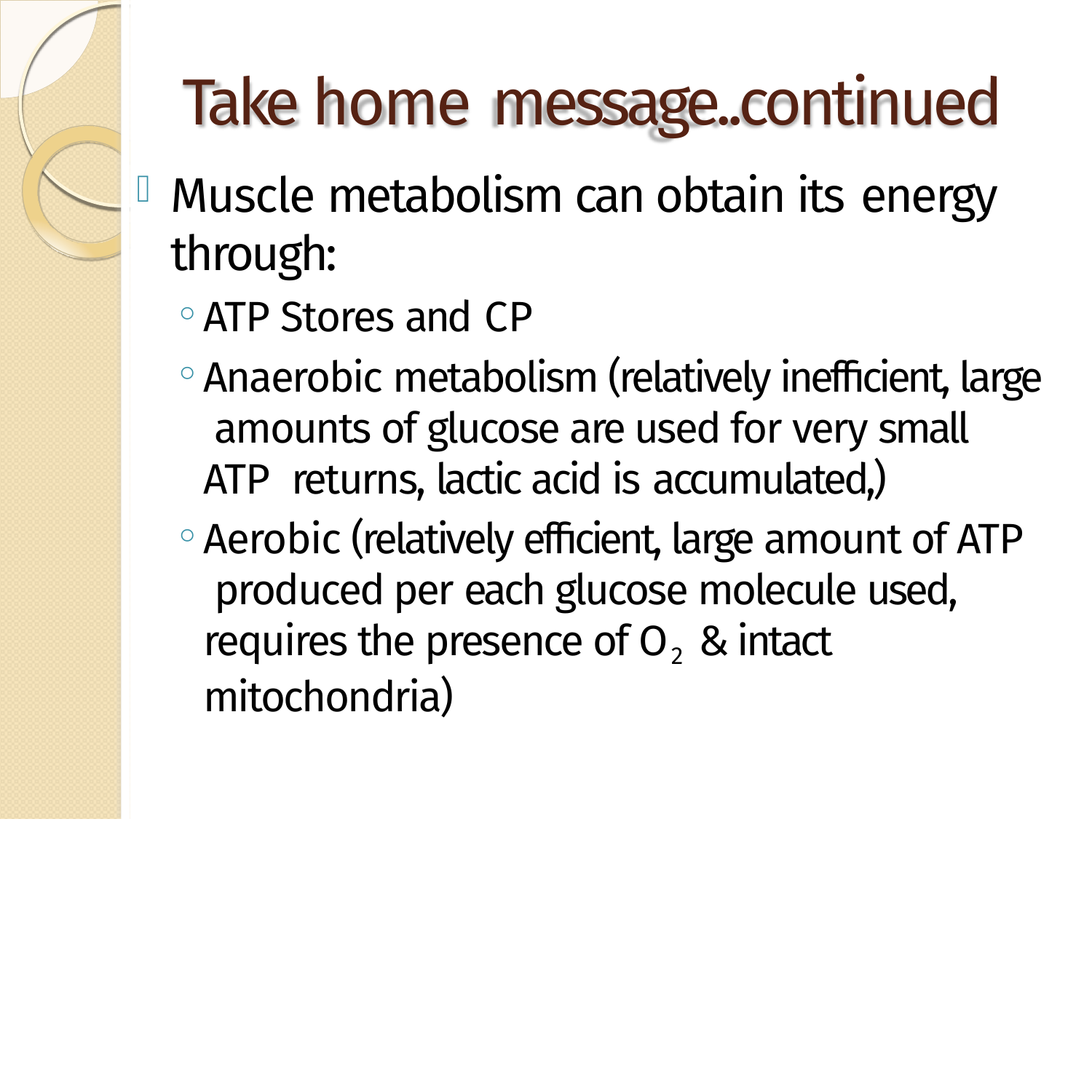

# Take home message..continued

Muscle metabolism can obtain its energy
through:
ATP Stores and CP
Anaerobic metabolism (relatively inefficient, large  amounts of glucose are used for very small ATP  returns, lactic acid is accumulated,)
Aerobic (relatively efficient, large amount of ATP  produced per each glucose molecule used,  requires the presence of O2 & intact  mitochondria)